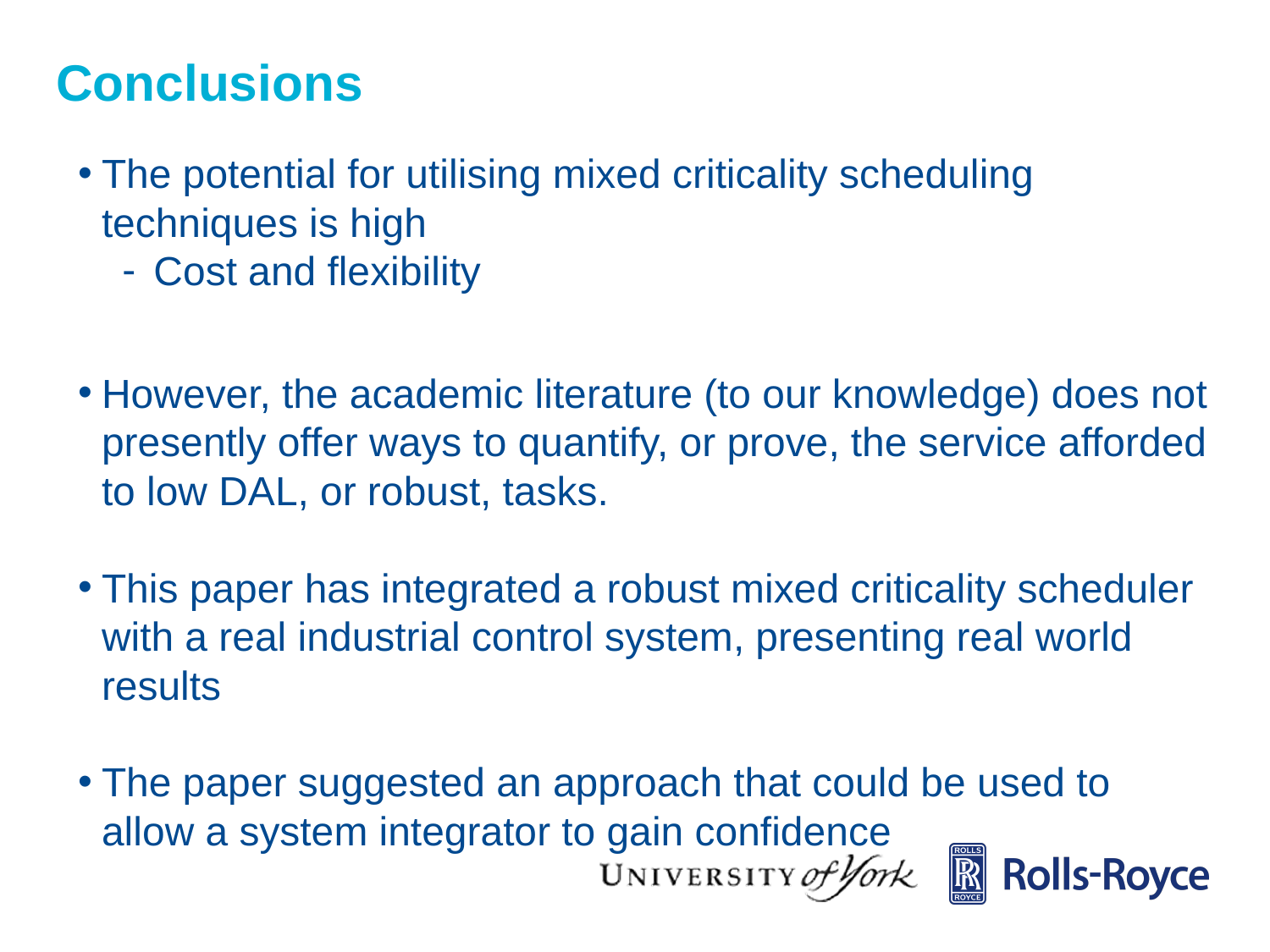

Conclusions
The potential for utilising mixed criticality scheduling techniques is high
Cost and flexibility

However, the academic literature (to our knowledge) does not presently offer ways to quantify, or prove, the service afforded to low DAL, or robust, tasks.

This paper has integrated a robust mixed criticality scheduler with a real industrial control system, presenting real world results

The paper suggested an approach that could be used to allow a system integrator to gain confidence